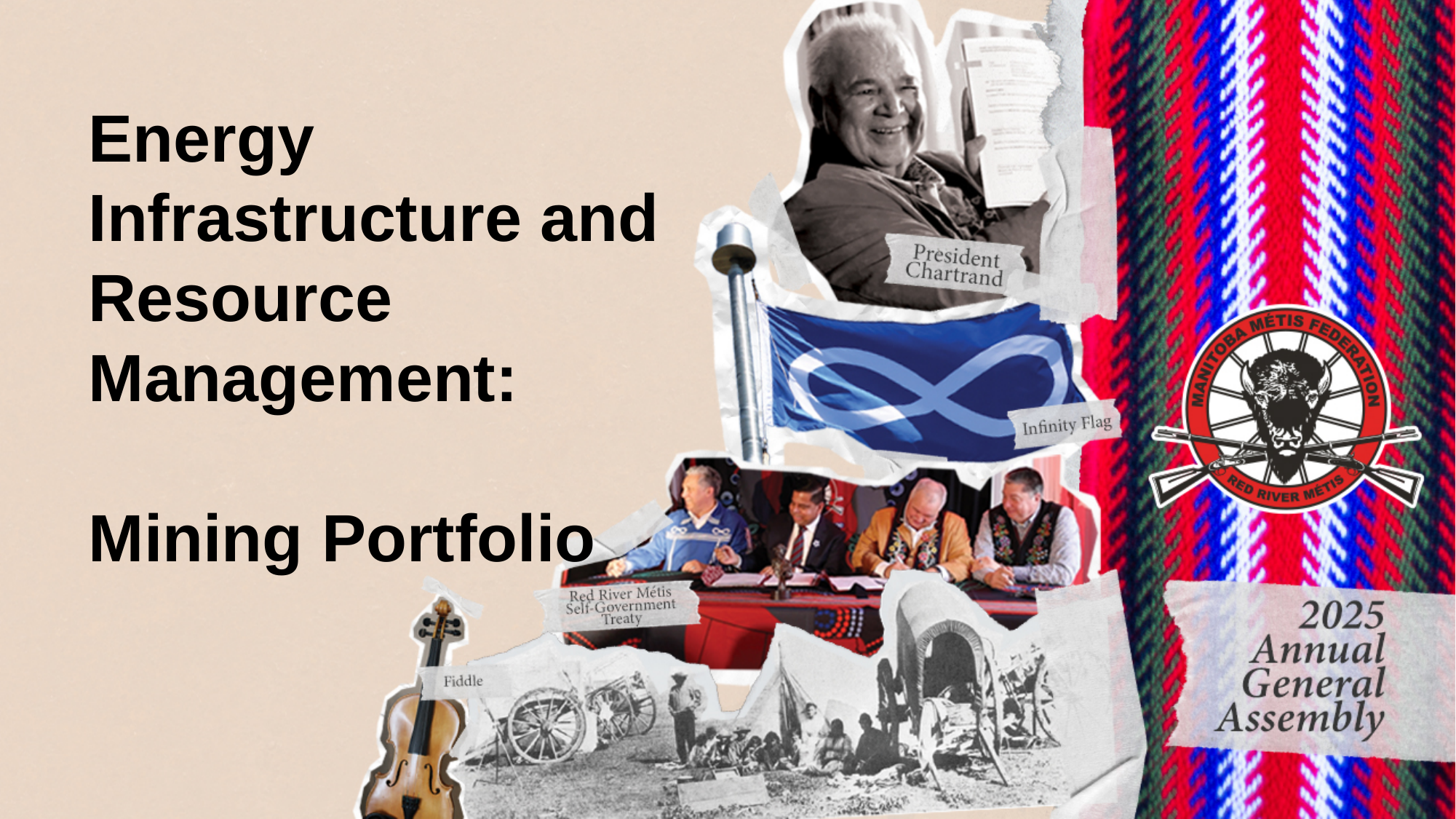

Energy Infrastructure and Resource Management:

Mining Portfolio